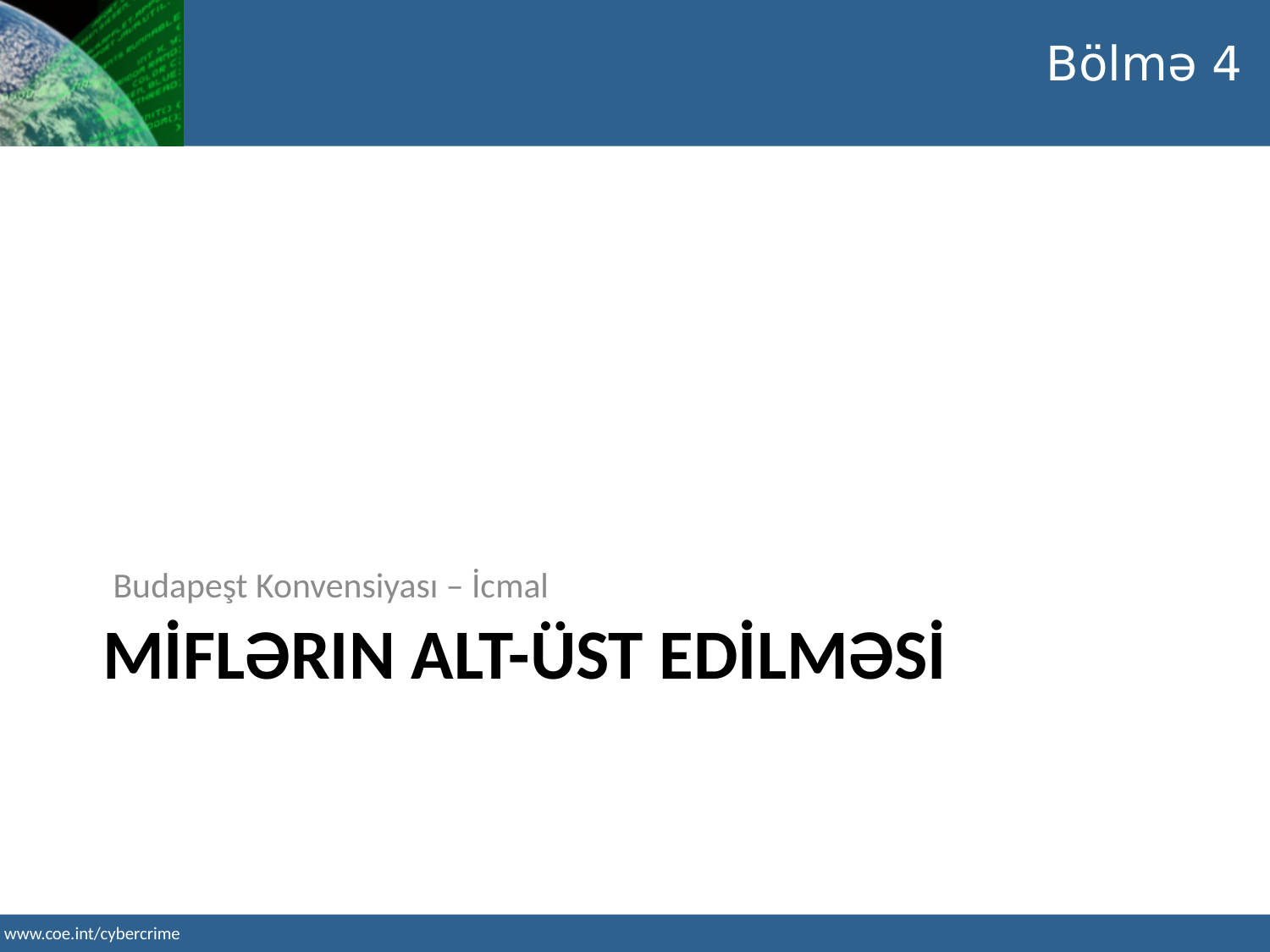

Bölmə 4
Budapeşt Konvensiyası – İcmal
# MİFLƏRIN ALT-ÜST EDİLMƏSİ